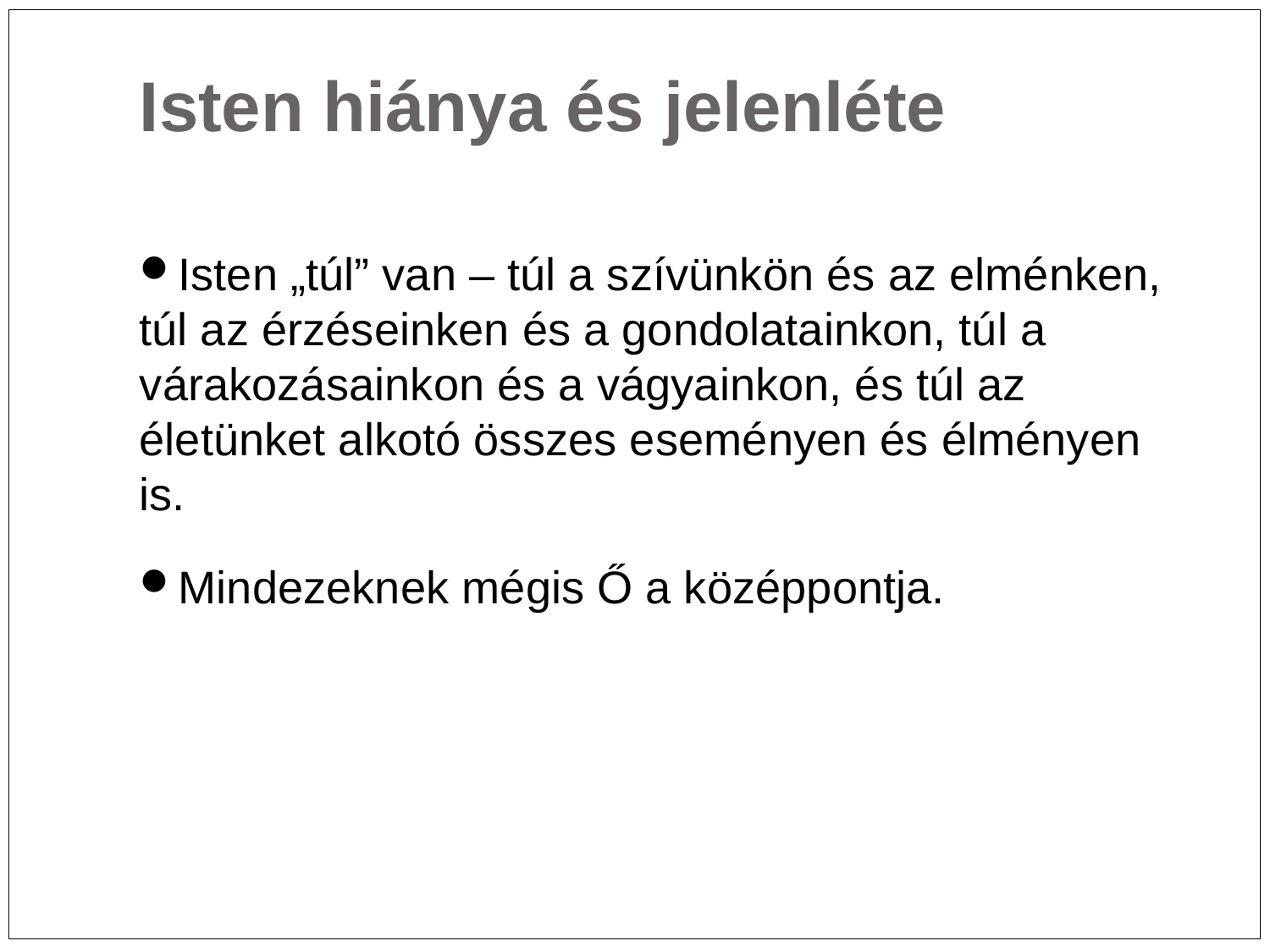

Isten hiánya és jelenléte

Isten „túl” van – túl a szívünkön és az elménken, túl az érzéseinken és a gondolatainkon, túl a várakozásainkon és a vágyainkon, és túl az életünket alkotó összes eseményen és élményen is.

Mindezeknek mégis Ő a középpontja.